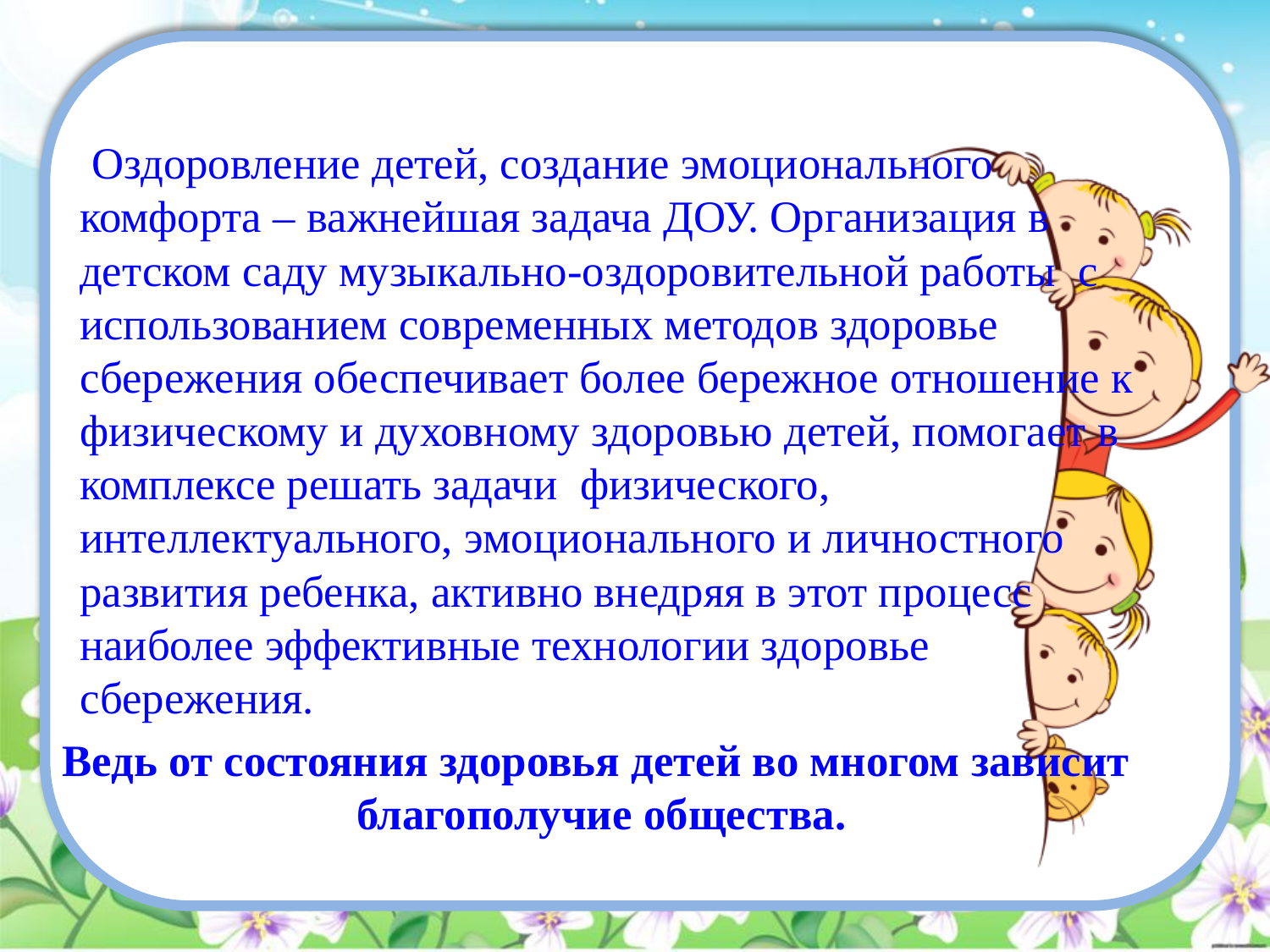

Оздоровление детей, создание эмоционального комфорта – важнейшая задача ДОУ. Организация в детском саду музыкально-оздоровительной работы  с использованием современных методов здоровье сбережения обеспечивает более бережное отношение к физическому и духовному здоровью детей, помогает в комплексе решать задачи  физического, интеллектуального, эмоционального и личностного развития ребенка, активно внедряя в этот процесс наиболее эффективные технологии здоровье сбережения.
 Ведь от состояния здоровья детей во многом зависит благополучие общества.